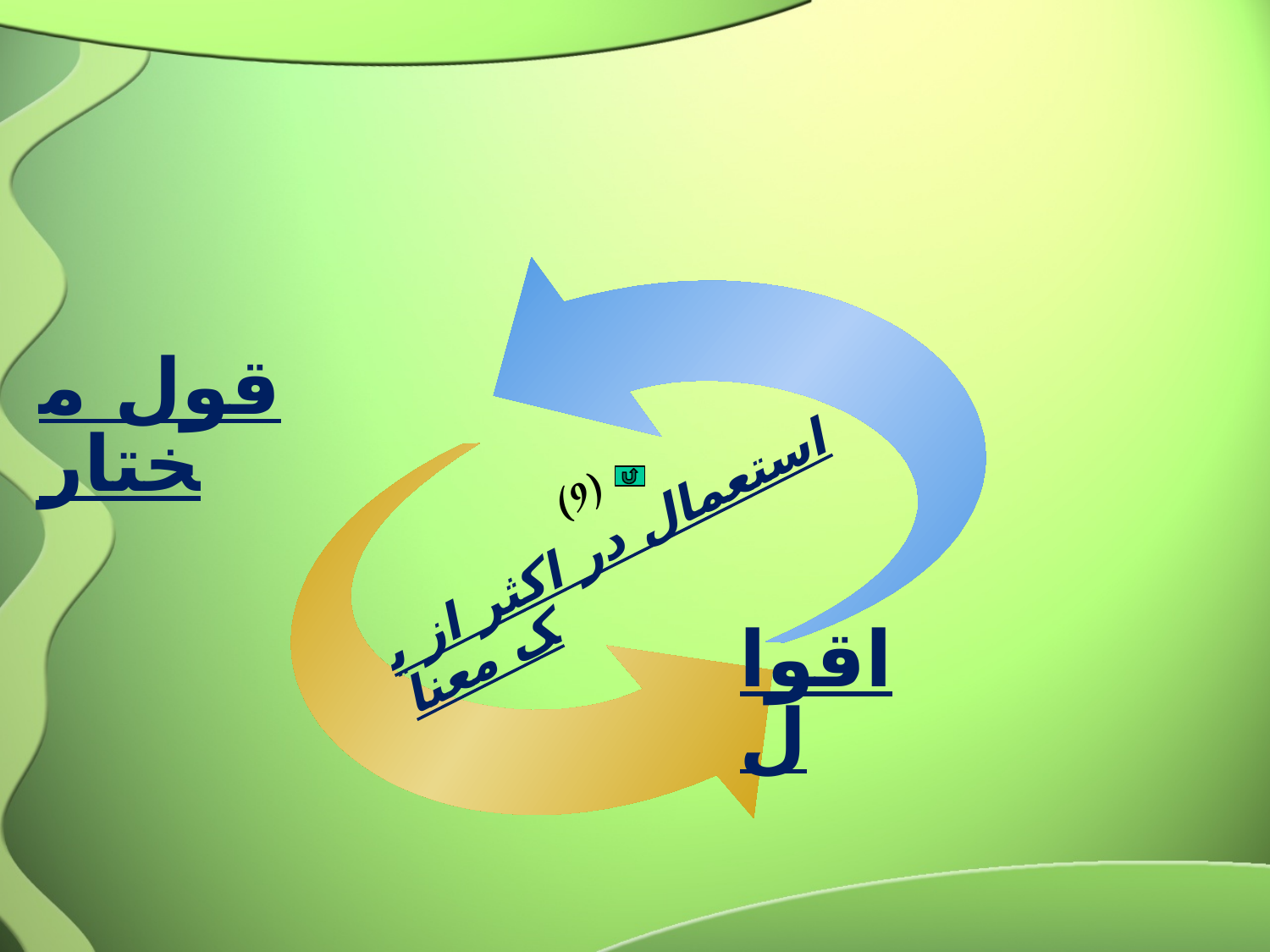

قول مختار

# (9) استعمال در اکثر از یک معنا

اقوال